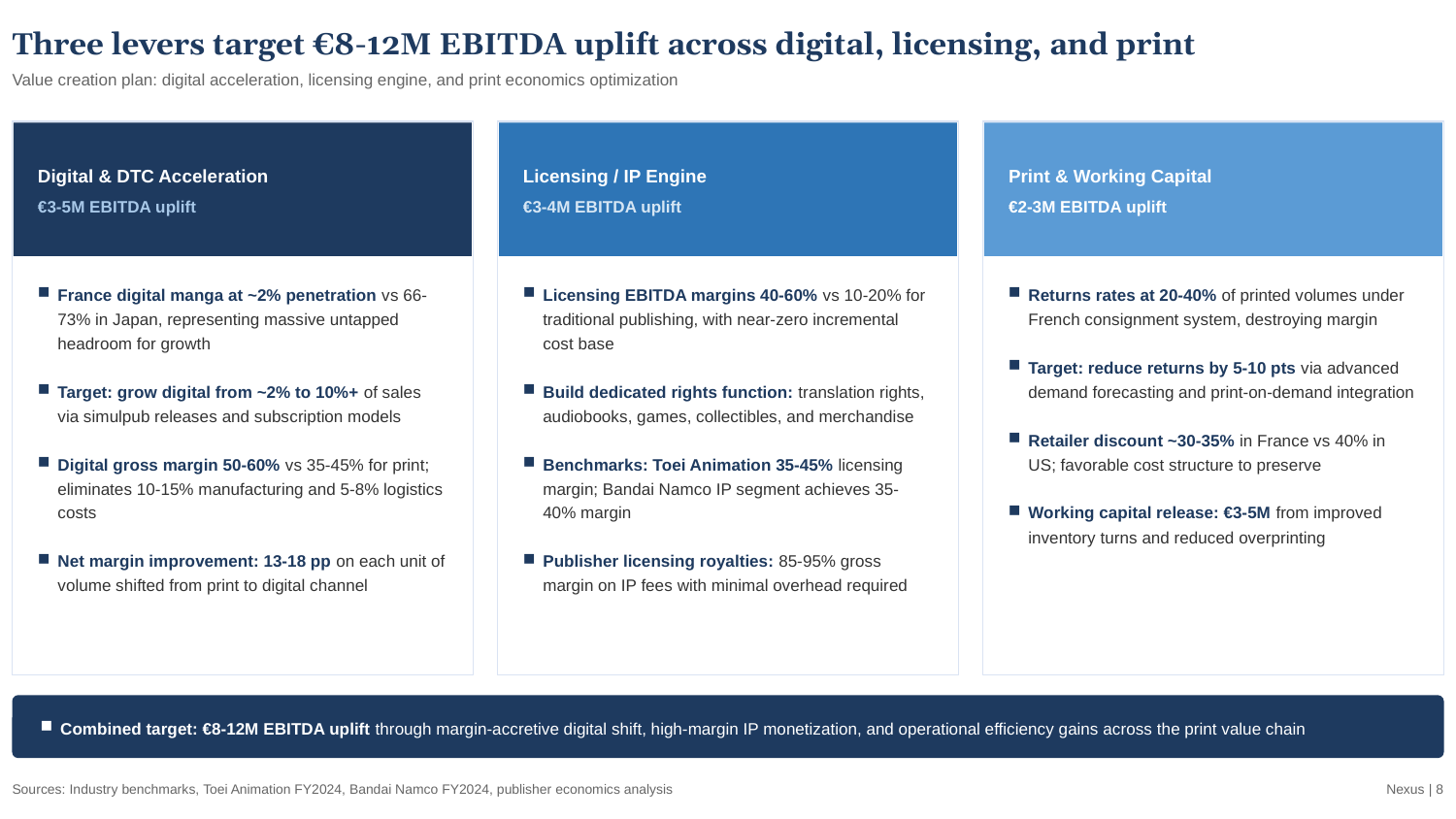

Three levers target €8-12M EBITDA uplift across digital, licensing, and print
Value creation plan: digital acceleration, licensing engine, and print economics optimization

Digital & DTC Acceleration
Licensing / IP Engine
Print & Working Capital
€3-5M EBITDA uplift
€3-4M EBITDA uplift
€2-3M EBITDA uplift
France digital manga at ~2% penetration vs 66-73% in Japan, representing massive untapped headroom for growth
Target: grow digital from ~2% to 10%+ of sales via simulpub releases and subscription models
Digital gross margin 50-60% vs 35-45% for print; eliminates 10-15% manufacturing and 5-8% logistics costs
Net margin improvement: 13-18 pp on each unit of volume shifted from print to digital channel
Licensing EBITDA margins 40-60% vs 10-20% for traditional publishing, with near-zero incremental cost base
Build dedicated rights function: translation rights, audiobooks, games, collectibles, and merchandise
Benchmarks: Toei Animation 35-45% licensing margin; Bandai Namco IP segment achieves 35-40% margin
Publisher licensing royalties: 85-95% gross margin on IP fees with minimal overhead required
Returns rates at 20-40% of printed volumes under French consignment system, destroying margin
Target: reduce returns by 5-10 pts via advanced demand forecasting and print-on-demand integration
Retailer discount ~30-35% in France vs 40% in US; favorable cost structure to preserve
Working capital release: €3-5M from improved inventory turns and reduced overprinting

Combined target: €8-12M EBITDA uplift through margin-accretive digital shift, high-margin IP monetization, and operational efficiency gains across the print value chain
Sources: Industry benchmarks, Toei Animation FY2024, Bandai Namco FY2024, publisher economics analysis
Nexus | 8